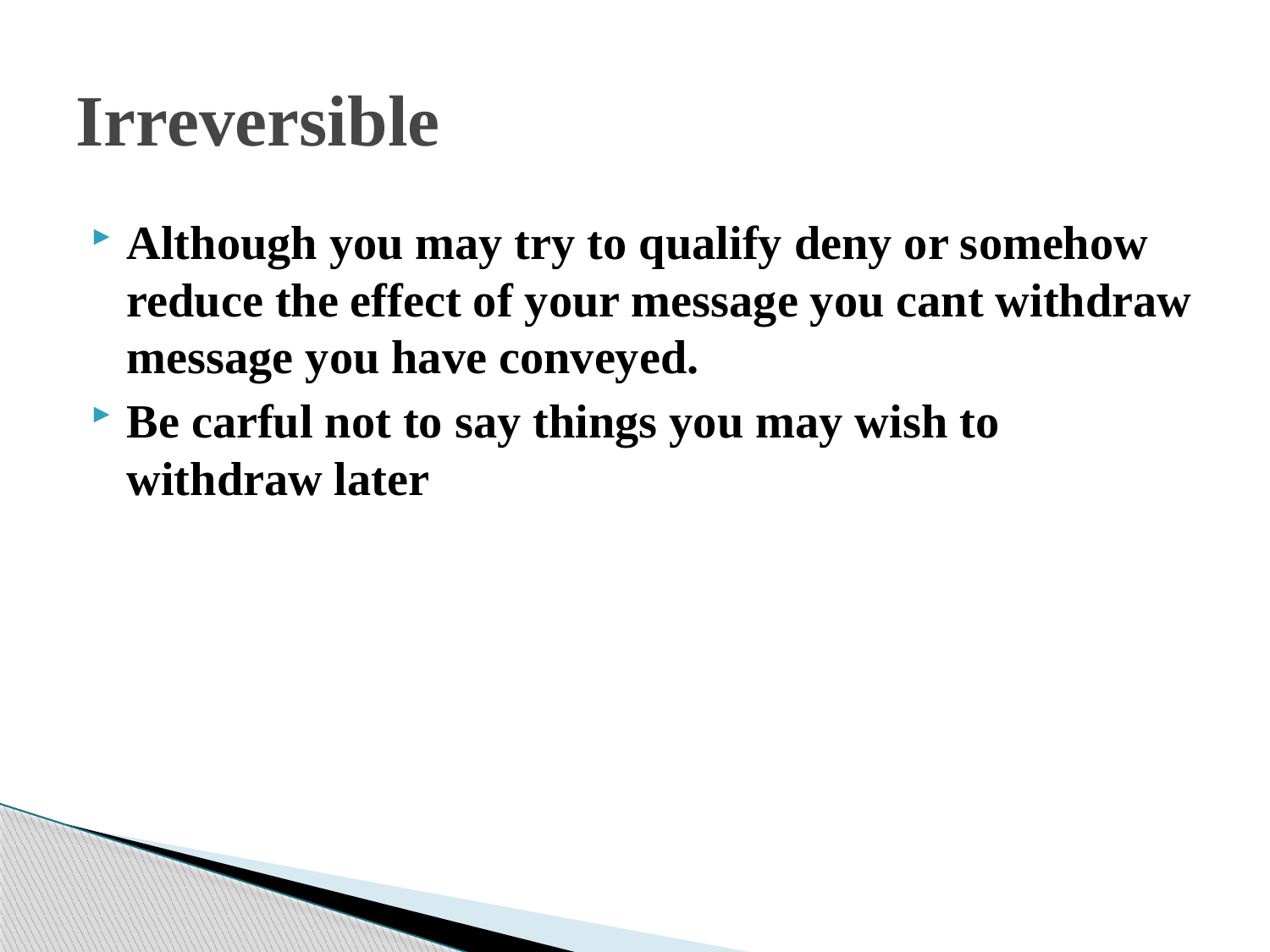

# Irreversible
Although you may try to qualify deny or somehow reduce the effect of your message you cant withdraw message you have conveyed.
Be carful not to say things you may wish to withdraw later